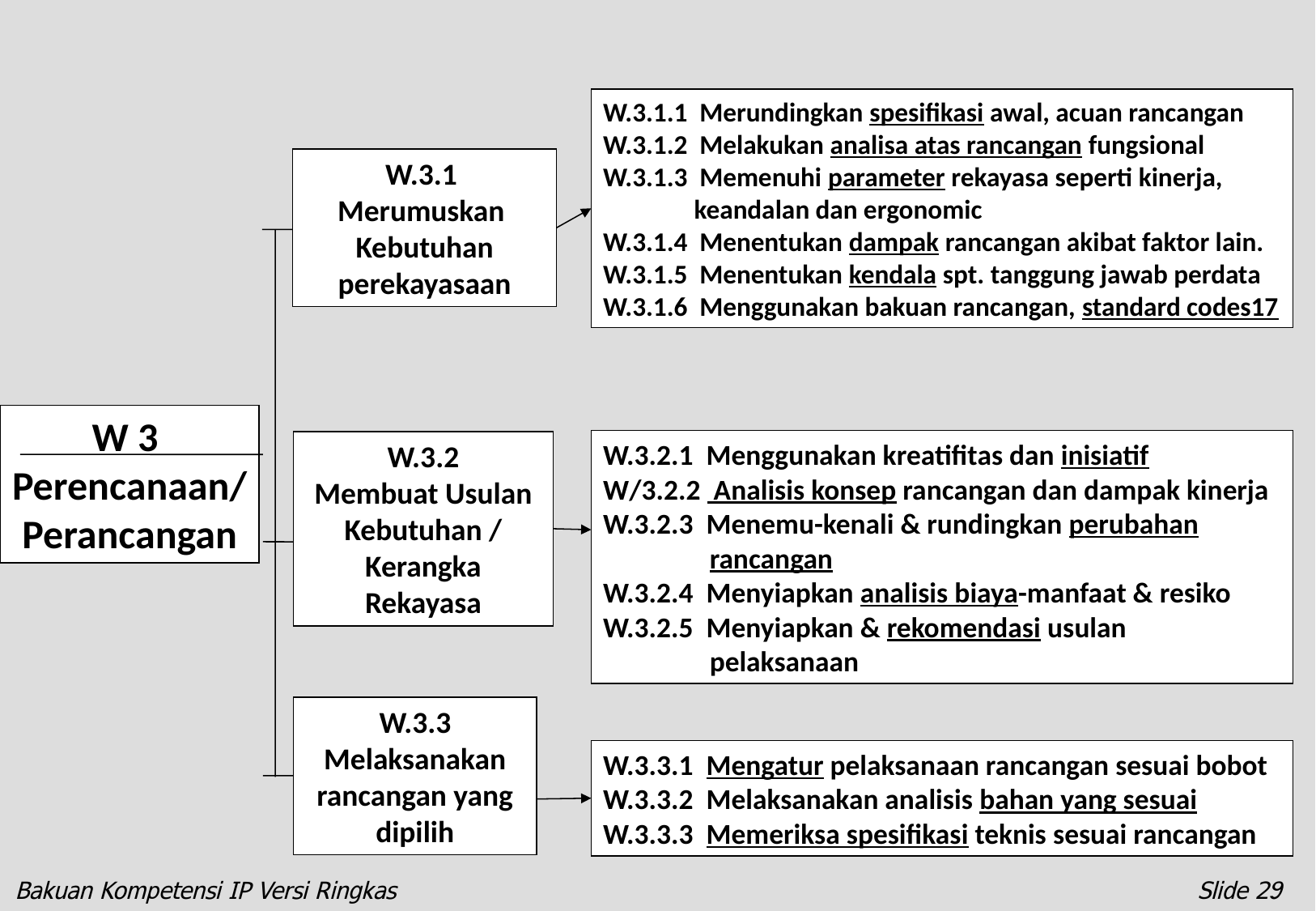

W.3.1.1  Merundingkan spesifikasi awal, acuan rancangan
W.3.1.2  Melakukan analisa atas rancangan fungsional
W.3.1.3  Memenuhi parameter rekayasa seperti kinerja,
               keandalan dan ergonomic
W.3.1.4  Menentukan dampak rancangan akibat faktor lain.
W.3.1.5  Menentukan kendala spt. tanggung jawab perdata
W.3.1.6  Menggunakan bakuan rancangan, standard codes17
W.3.1
Merumuskan
Kebutuhan
perekayasaan

W 3
Perencanaan/
Perancangan
W.3.2.1  Menggunakan kreatifitas dan inisiatif
W/3.2.2  Analisis konsep rancangan dan dampak kinerja
W.3.2.3  Menemu-kenali & rundingkan perubahan rancangan
W.3.2.4  Menyiapkan analisis biaya-manfaat & resiko
W.3.2.5  Menyiapkan & rekomendasi usulan pelaksanaan
W.3.2
Membuat Usulan Kebutuhan / Kerangka Rekayasa

W.3.3
Melaksanakan rancangan yang dipilih
W.3.3.1  Mengatur pelaksanaan rancangan sesuai bobot
W.3.3.2  Melaksanakan analisis bahan yang sesuai
W.3.3.3  Memeriksa spesifikasi teknis sesuai rancangan

Bakuan Kompetensi IP Versi Ringkas
Slide 29